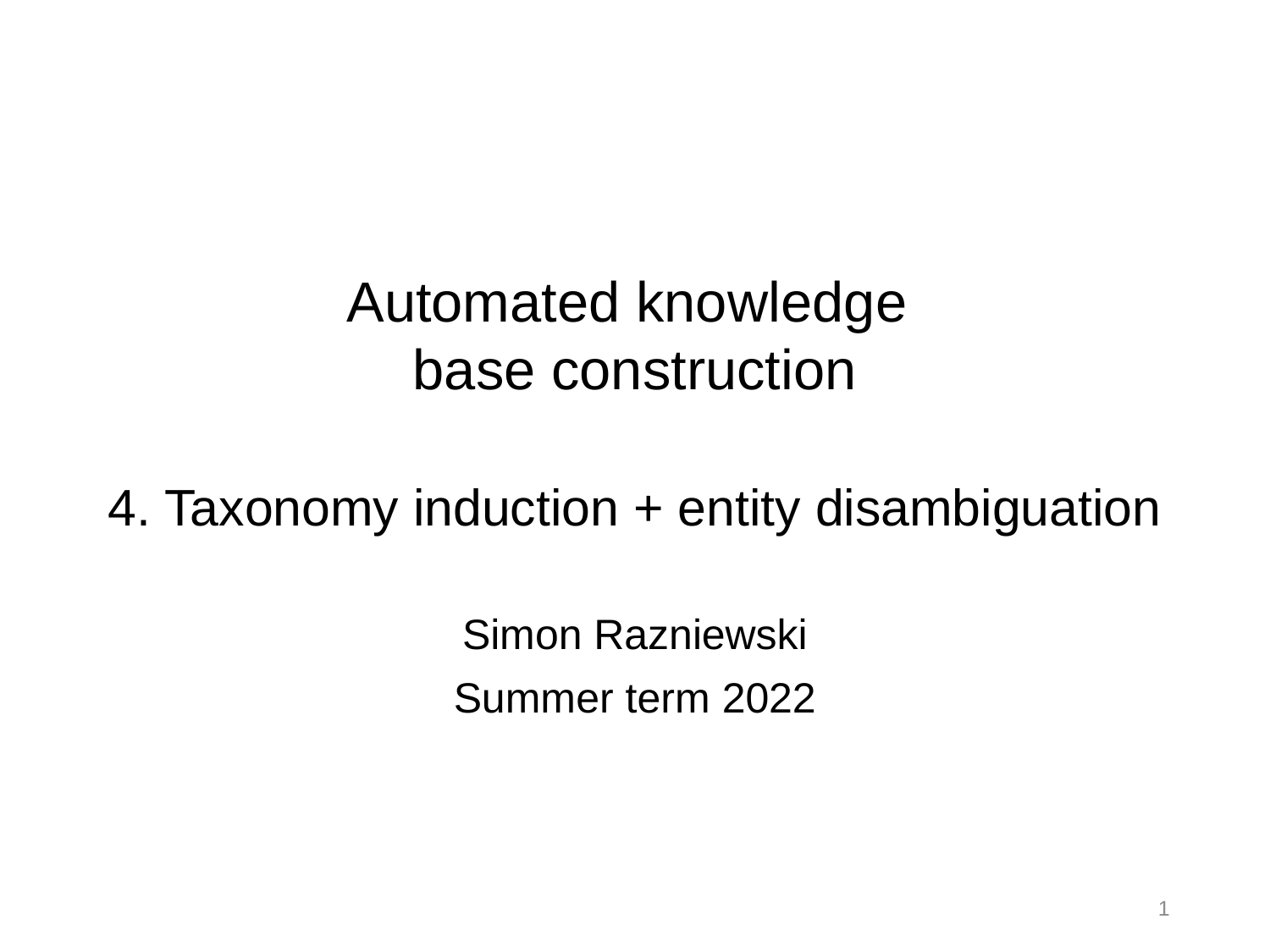

# Automated knowledge base construction 4. Taxonomy induction + entity disambiguation
Simon Razniewski
Summer term 2022
1